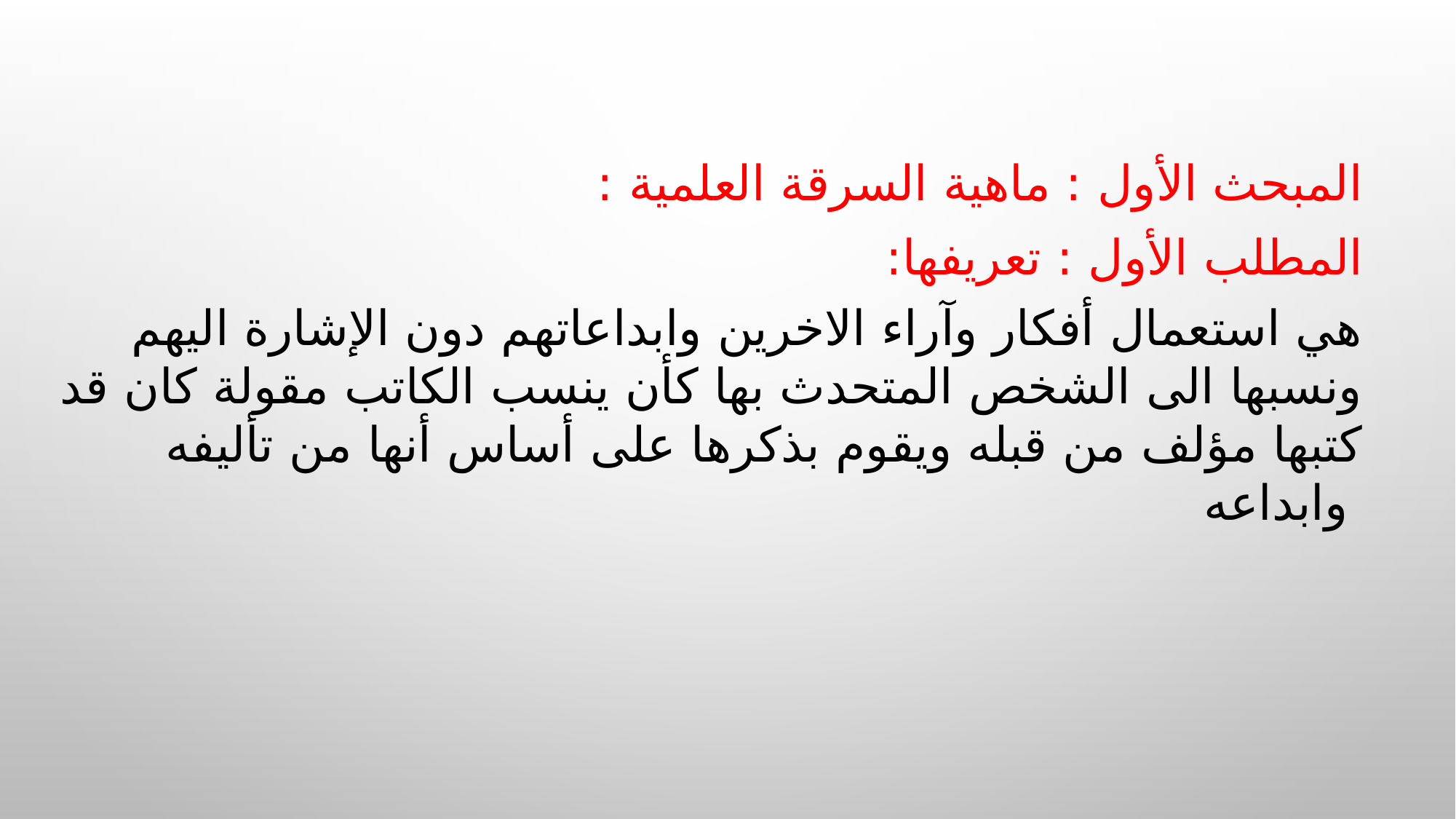

المبحث الأول : ماهية السرقة العلمية :
المطلب الأول : تعريفها:
هي استعمال أفكار وآراء الاخرين وابداعاتهم دون الإشارة اليهم ونسبها الى الشخص المتحدث بها كأن ينسب الكاتب مقولة كان قد كتبها مؤلف من قبله ويقوم بذكرها على أساس أنها من تأليفه وابداعه